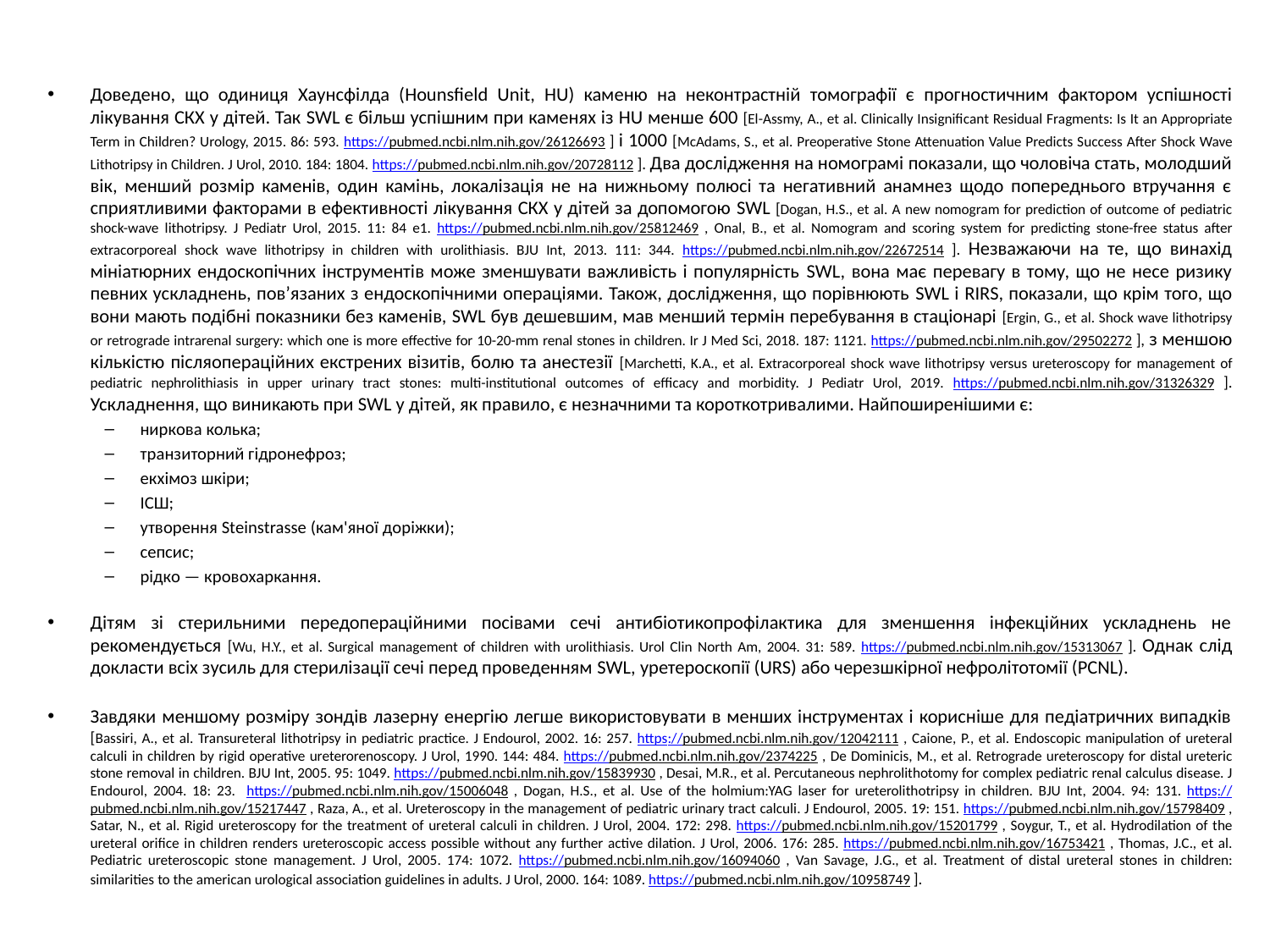

#
Доведено, що одиниця Хаунсфілда (Hounsfield Unit, HU) каменю на неконтрастній томографії є ​​прогностичним фактором успішності лікування СКХ у дітей. Так SWL є більш успішним при каменях із HU менше 600 [El-Assmy, A., et al. Clinically Insignificant Residual Fragments: Is It an Appropriate Term in Children? Urology, 2015. 86: 593. https://pubmed.ncbi.nlm.nih.gov/26126693 ] і 1000 [McAdams, S., et al. Preoperative Stone Attenuation Value Predicts Success After Shock Wave Lithotripsy in Children. J Urol, 2010. 184: 1804. https://pubmed.ncbi.nlm.nih.gov/20728112 ]. Два дослідження на номограмі показали, що чоловіча стать, молодший вік, менший розмір каменів, один камінь, локалізація не на нижньому полюсі та негативний анамнез щодо попереднього втручання є сприятливими факторами в ефективності лікування СКХ у дітей за допомогою SWL [Dogan, H.S., et al. A new nomogram for prediction of outcome of pediatric shock-wave lithotripsy. J Pediatr Urol, 2015. 11: 84 e1. https://pubmed.ncbi.nlm.nih.gov/25812469 , Onal, B., et al. Nomogram and scoring system for predicting stone-free status after extracorporeal shock wave lithotripsy in children with urolithiasis. BJU Int, 2013. 111: 344. https://pubmed.ncbi.nlm.nih.gov/22672514 ]. Незважаючи на те, що винахід мініатюрних ендоскопічних інструментів може зменшувати важливість і популярність SWL, вона має перевагу в тому, що не несе ризику певних ускладнень, пов’язаних з ендоскопічними операціями. Також, дослідження, що порівнюють SWL і RIRS, показали, що крім того, що вони мають подібні показники без каменів, SWL був дешевшим, мав менший термін перебування в стаціонарі [Ergin, G., et al. Shock wave lithotripsy or retrograde intrarenal surgery: which one is more effective for 10-20-mm renal stones in children. Ir J Med Sci, 2018. 187: 1121. https://pubmed.ncbi.nlm.nih.gov/29502272 ], з меншою кількістю післяопераційних екстрених візитів, болю та анестезії [Marchetti, K.A., et al. Extracorporeal shock wave lithotripsy versus ureteroscopy for management of pediatric nephrolithiasis in upper urinary tract stones: multi-institutional outcomes of efficacy and morbidity. J Pediatr Urol, 2019. https://pubmed.ncbi.nlm.nih.gov/31326329 ]. Ускладнення, що виникають при SWL у дітей, як правило, є незначними та короткотривалими. Найпоширенішими є:
ниркова колька;
транзиторний гідронефроз;
екхімоз шкіри;
ІСШ;
утворення Steinstrasse (кам'яної доріжки);
сепсис;
рідко — кровохаркання.

Дітям зі стерильними передопераційними посівами сечі антибіотикопрофілактика для зменшення інфекційних ускладнень не рекомендується [Wu, H.Y., et al. Surgical management of children with urolithiasis. Urol Clin North Am, 2004. 31: 589. https://pubmed.ncbi.nlm.nih.gov/15313067 ]. Однак слід докласти всіх зусиль для стерилізації сечі перед проведенням SWL, уретероскопії (URS) або черезшкірної нефролітотомії (PCNL).

Завдяки меншому розміру зондів лазерну енергію легше використовувати в менших інструментах і корисніше для педіатричних випадків [Bassiri, A., et al. Transureteral lithotripsy in pediatric practice. J Endourol, 2002. 16: 257. https://pubmed.ncbi.nlm.nih.gov/12042111 , Caione, P., et al. Endoscopic manipulation of ureteral calculi in children by rigid operative ureterorenoscopy. J Urol, 1990. 144: 484. https://pubmed.ncbi.nlm.nih.gov/2374225 , De Dominicis, M., et al. Retrograde ureteroscopy for distal ureteric stone removal in children. BJU Int, 2005. 95: 1049. https://pubmed.ncbi.nlm.nih.gov/15839930 , Desai, M.R., et al. Percutaneous nephrolithotomy for complex pediatric renal calculus disease. J Endourol, 2004. 18: 23.  https://pubmed.ncbi.nlm.nih.gov/15006048 , Dogan, H.S., et al. Use of the holmium:YAG laser for ureterolithotripsy in children. BJU Int, 2004. 94: 131. https://pubmed.ncbi.nlm.nih.gov/15217447 , Raza, A., et al. Ureteroscopy in the management of pediatric urinary tract calculi. J Endourol, 2005. 19: 151. https://pubmed.ncbi.nlm.nih.gov/15798409 , Satar, N., et al. Rigid ureteroscopy for the treatment of ureteral calculi in children. J Urol, 2004. 172: 298. https://pubmed.ncbi.nlm.nih.gov/15201799 , Soygur, T., et al. Hydrodilation of the ureteral orifice in children renders ureteroscopic access possible without any further active dilation. J Urol, 2006. 176: 285. https://pubmed.ncbi.nlm.nih.gov/16753421 , Thomas, J.C., et al. Pediatric ureteroscopic stone management. J Urol, 2005. 174: 1072. https://pubmed.ncbi.nlm.nih.gov/16094060 , Van Savage, J.G., et al. Treatment of distal ureteral stones in children: similarities to the american urological association guidelines in adults. J Urol, 2000. 164: 1089. https://pubmed.ncbi.nlm.nih.gov/10958749 ].